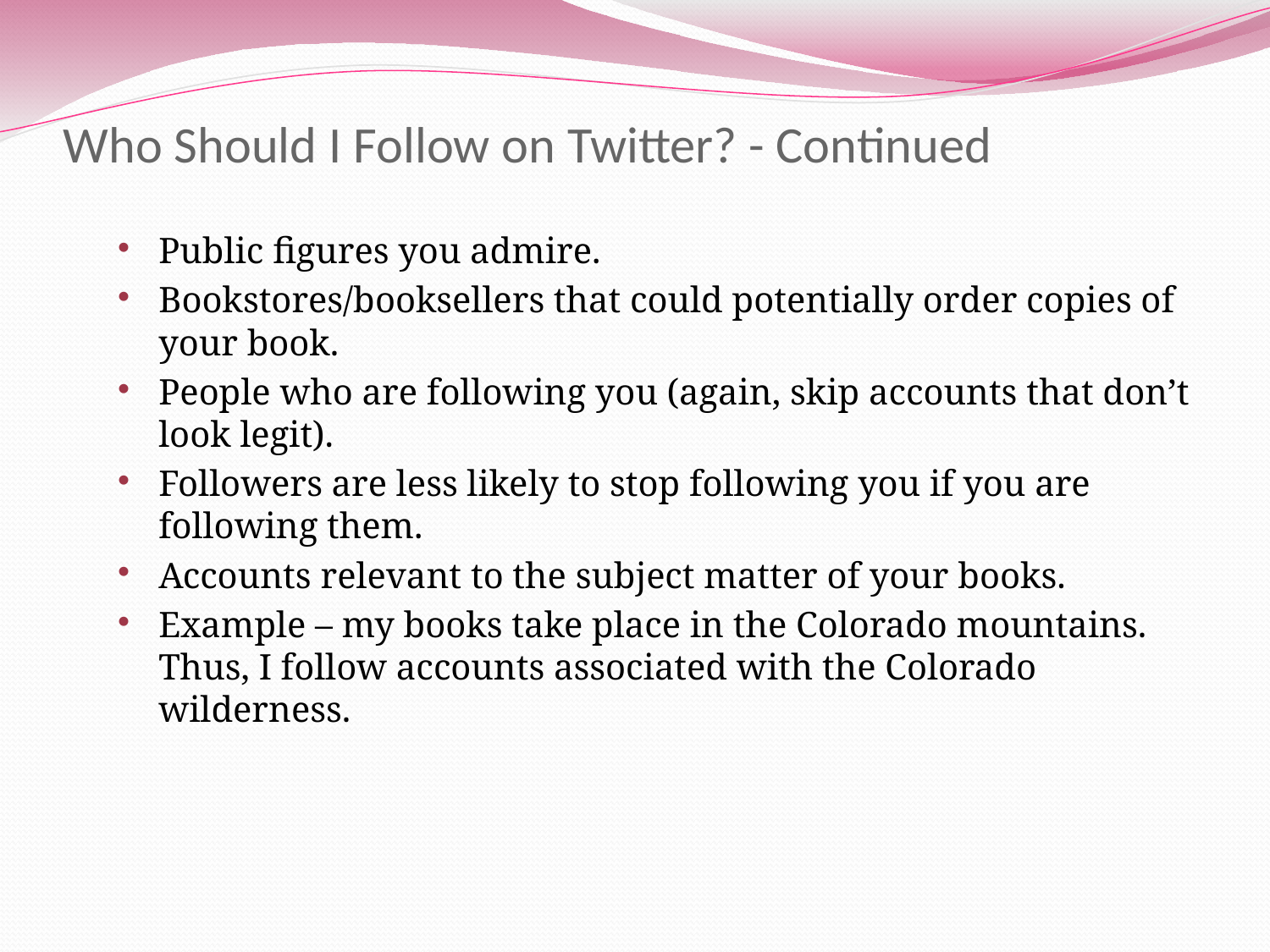

# Who Should I Follow on Twitter? - Continued
Public figures you admire.
Bookstores/booksellers that could potentially order copies of your book.
People who are following you (again, skip accounts that don’t look legit).
Followers are less likely to stop following you if you are following them.
Accounts relevant to the subject matter of your books.
Example – my books take place in the Colorado mountains. Thus, I follow accounts associated with the Colorado wilderness.